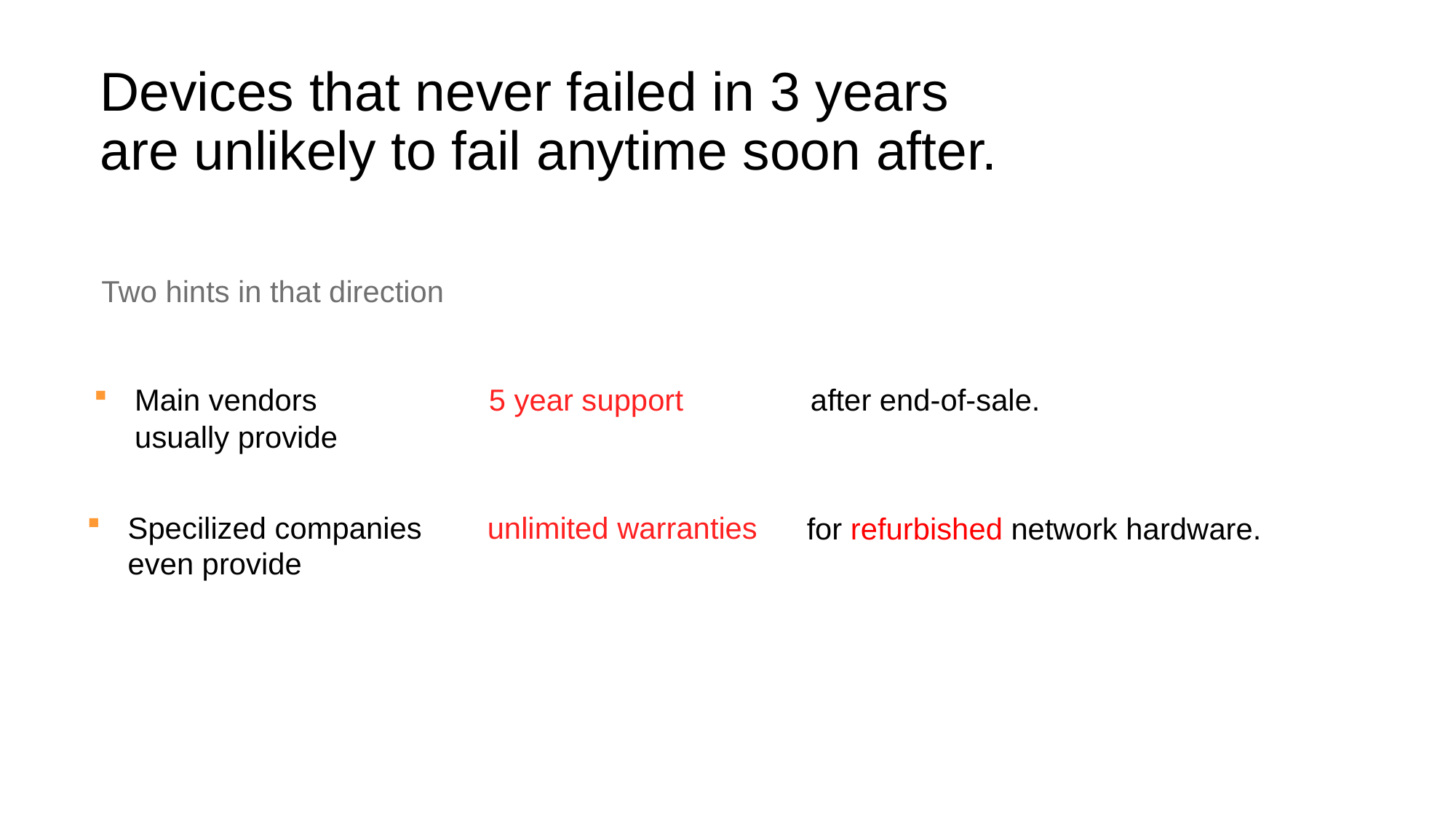

# Devices that never failed in 3 years are unlikely to fail anytime soon after.
Two hints in that direction
Main vendors
usually provide
5 year support
after end-of-sale.
Specilized companies
even provide
unlimited warranties
for refurbished network hardware.